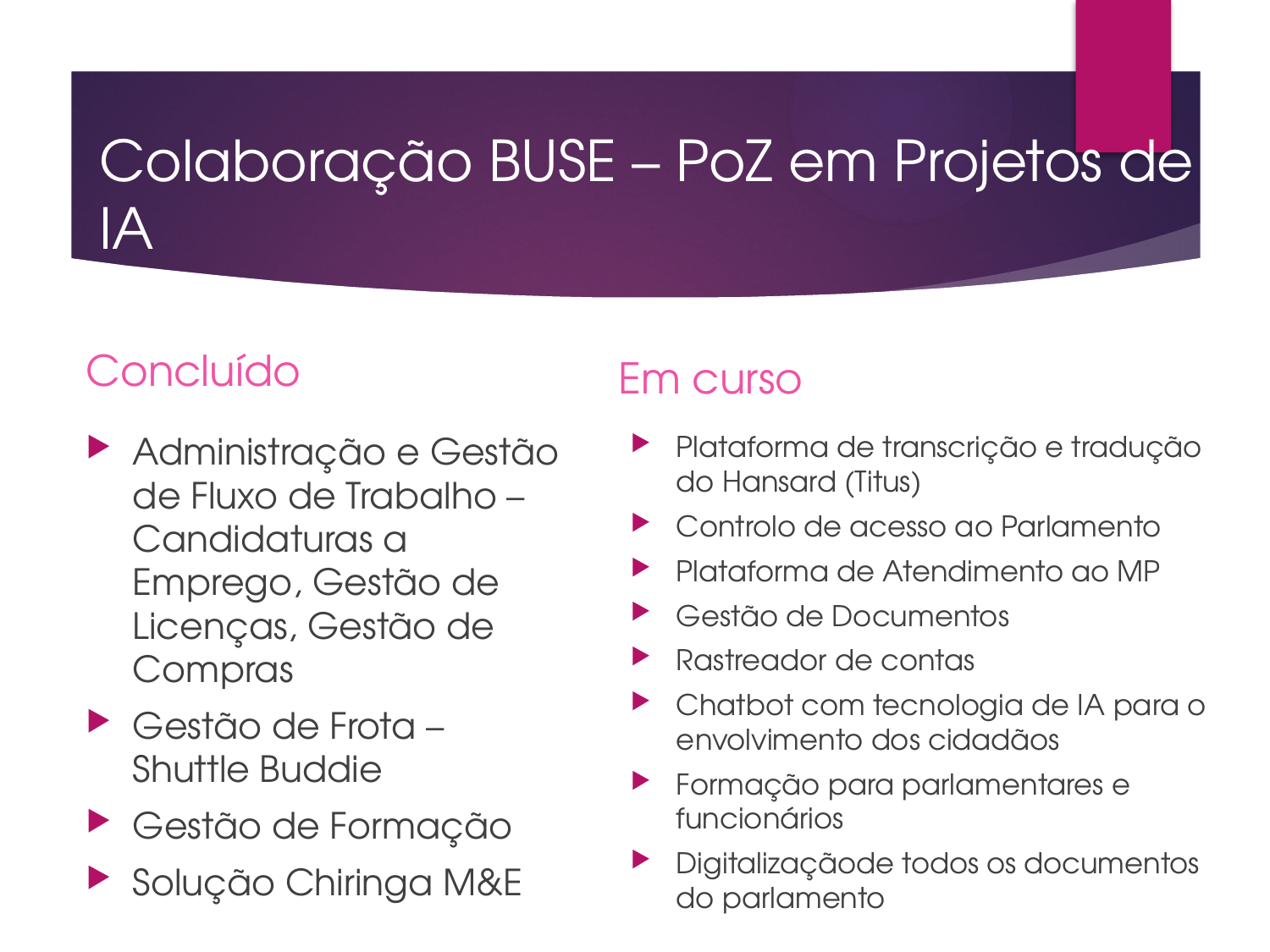

# Colaboração BUSE – PoZ em Projetos de IA
Concluído
Em curso
Administração e Gestão de Fluxo de Trabalho – Candidaturas a Emprego, Gestão de Licenças, Gestão de Compras
Gestão de Frota – Shuttle Buddie
Gestão de Formação
Solução Chiringa M&E

Plataforma de transcrição e tradução do Hansard (Titus)
Controlo de acesso ao Parlamento
Plataforma de Atendimento ao MP
Gestão de Documentos
Rastreador de contas
Chatbot com tecnologia de IA para o envolvimento dos cidadãos
Formação para parlamentares e funcionários
Digitalizaçãode todos os documentos do parlamento